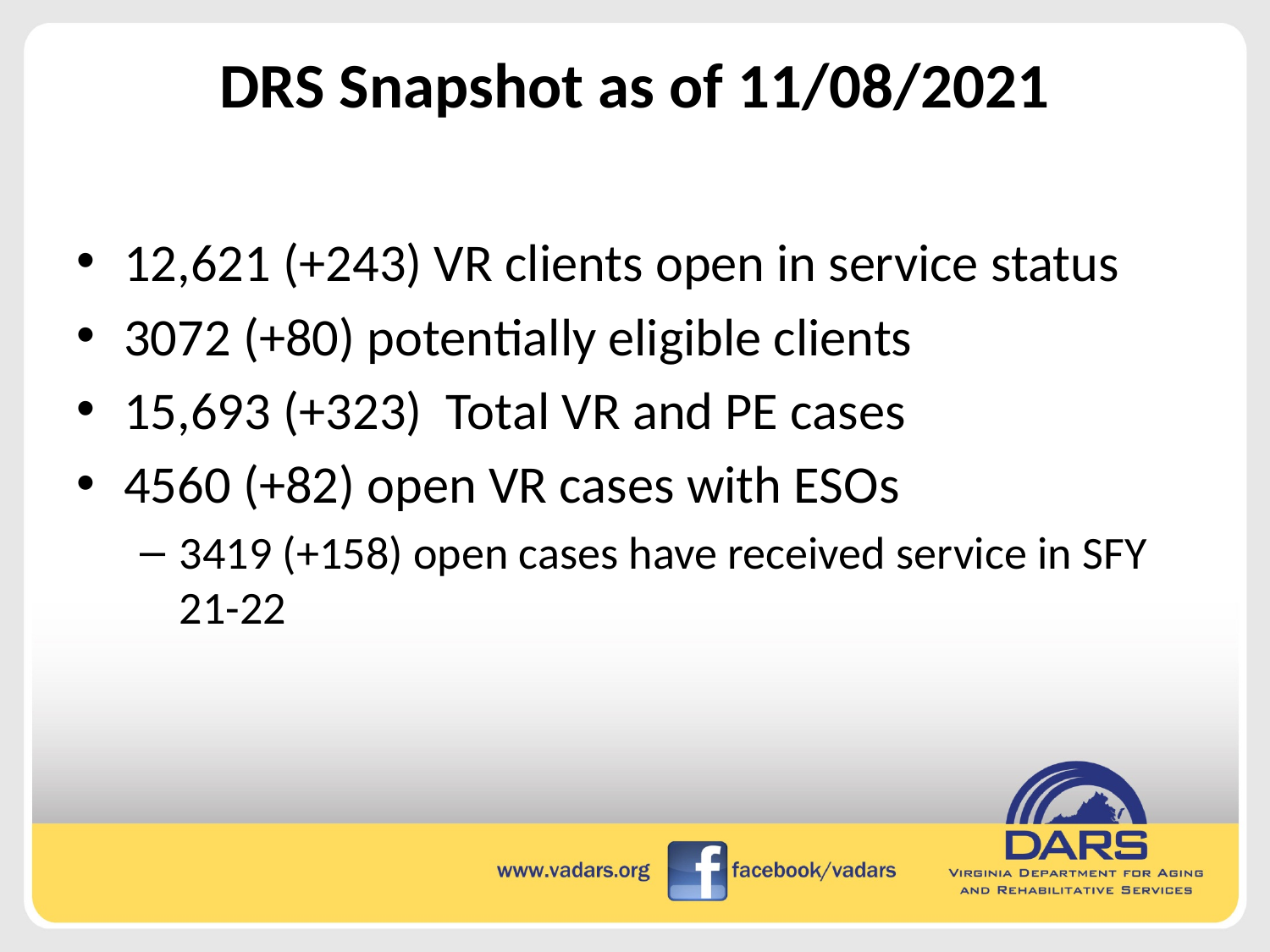

# DRS Snapshot as of 11/08/2021
12,621 (+243) VR clients open in service status
3072 (+80) potentially eligible clients
15,693 (+323)  Total VR and PE cases
4560 (+82) open VR cases with ESOs
3419 (+158) open cases have received service in SFY 21-22